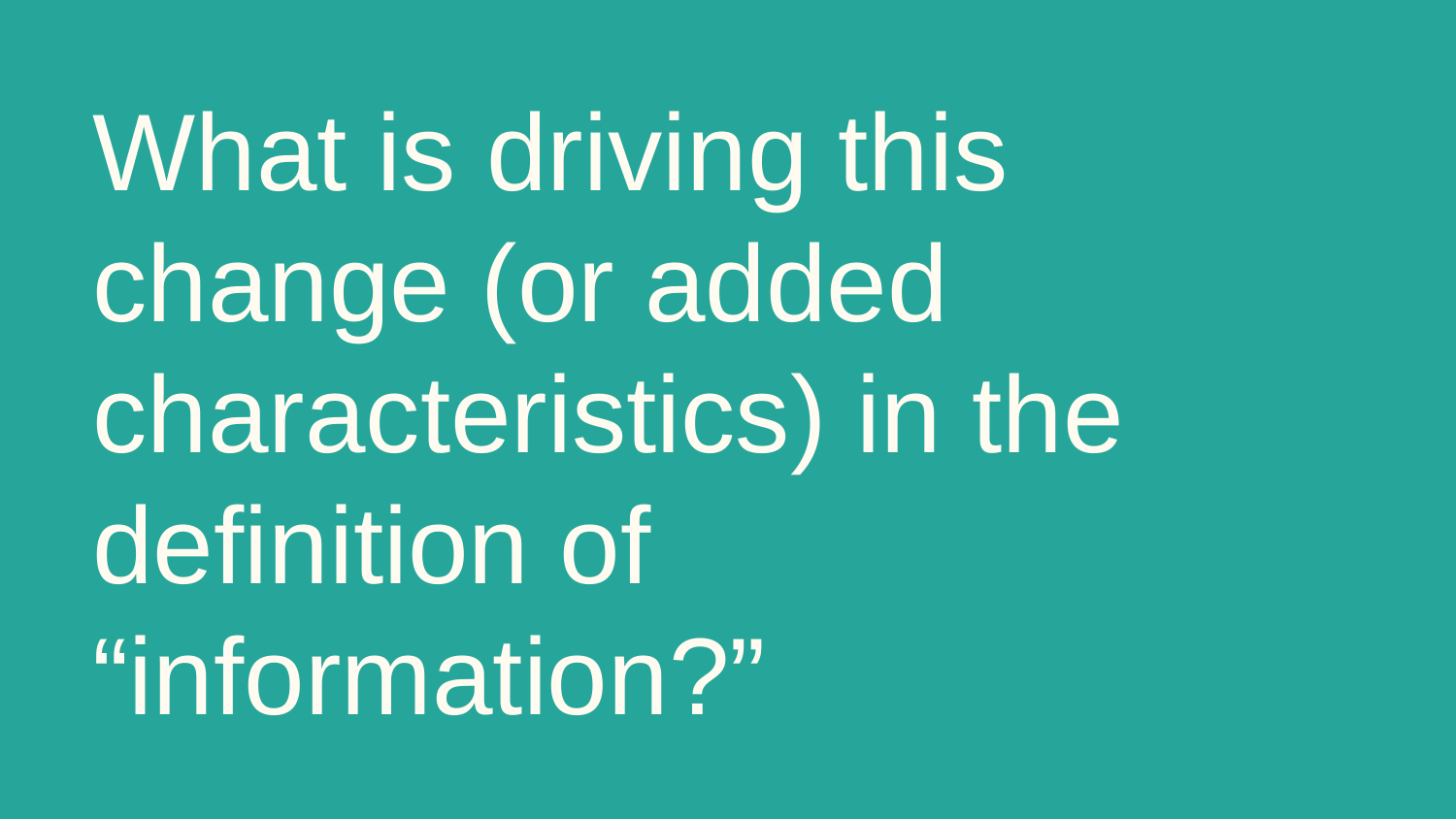

# What is driving this change (or added characteristics) in the definition of “information?”